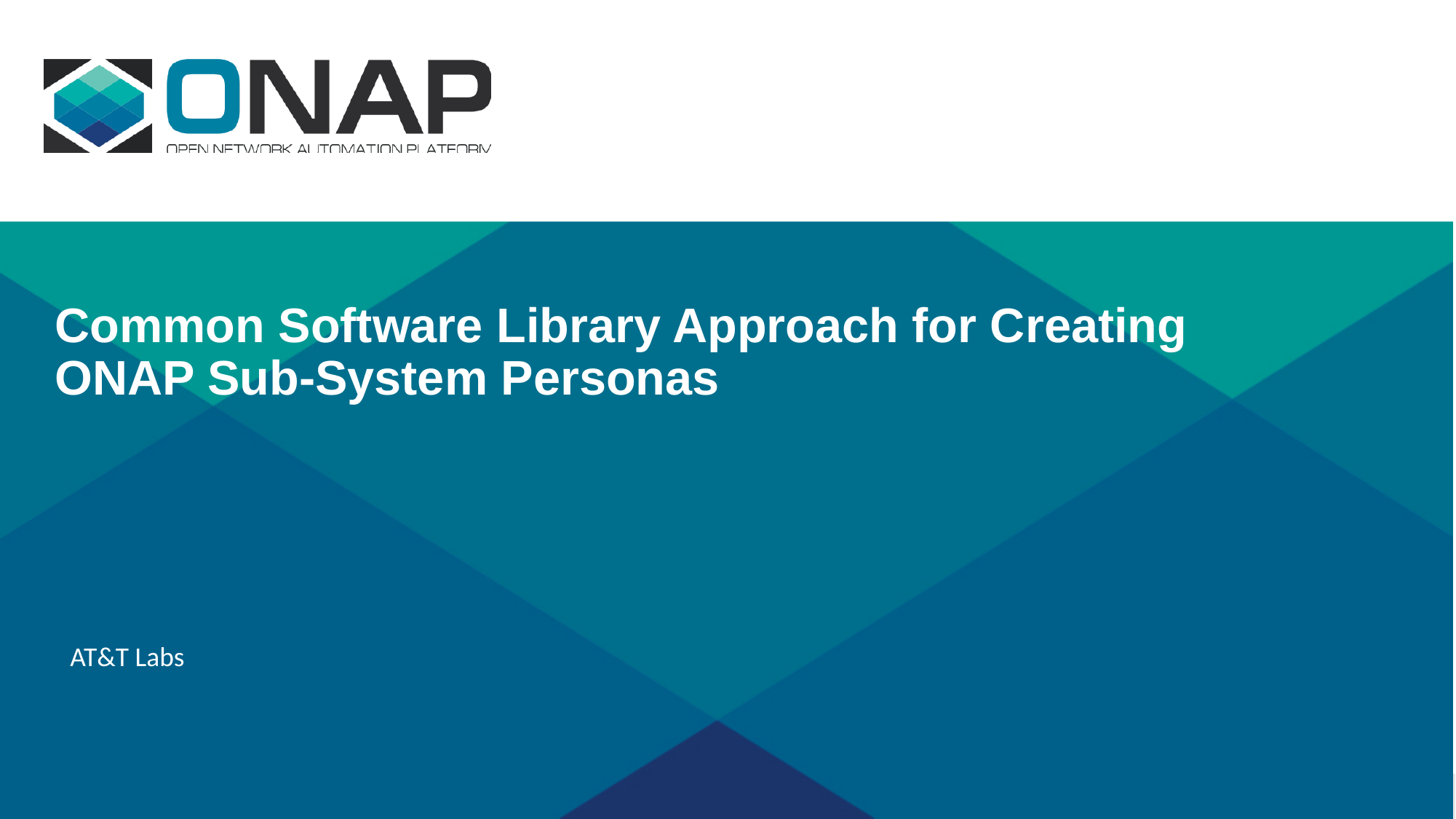

# Common Software Library Approach for Creating ONAP Sub-System Personas
AT&T Labs